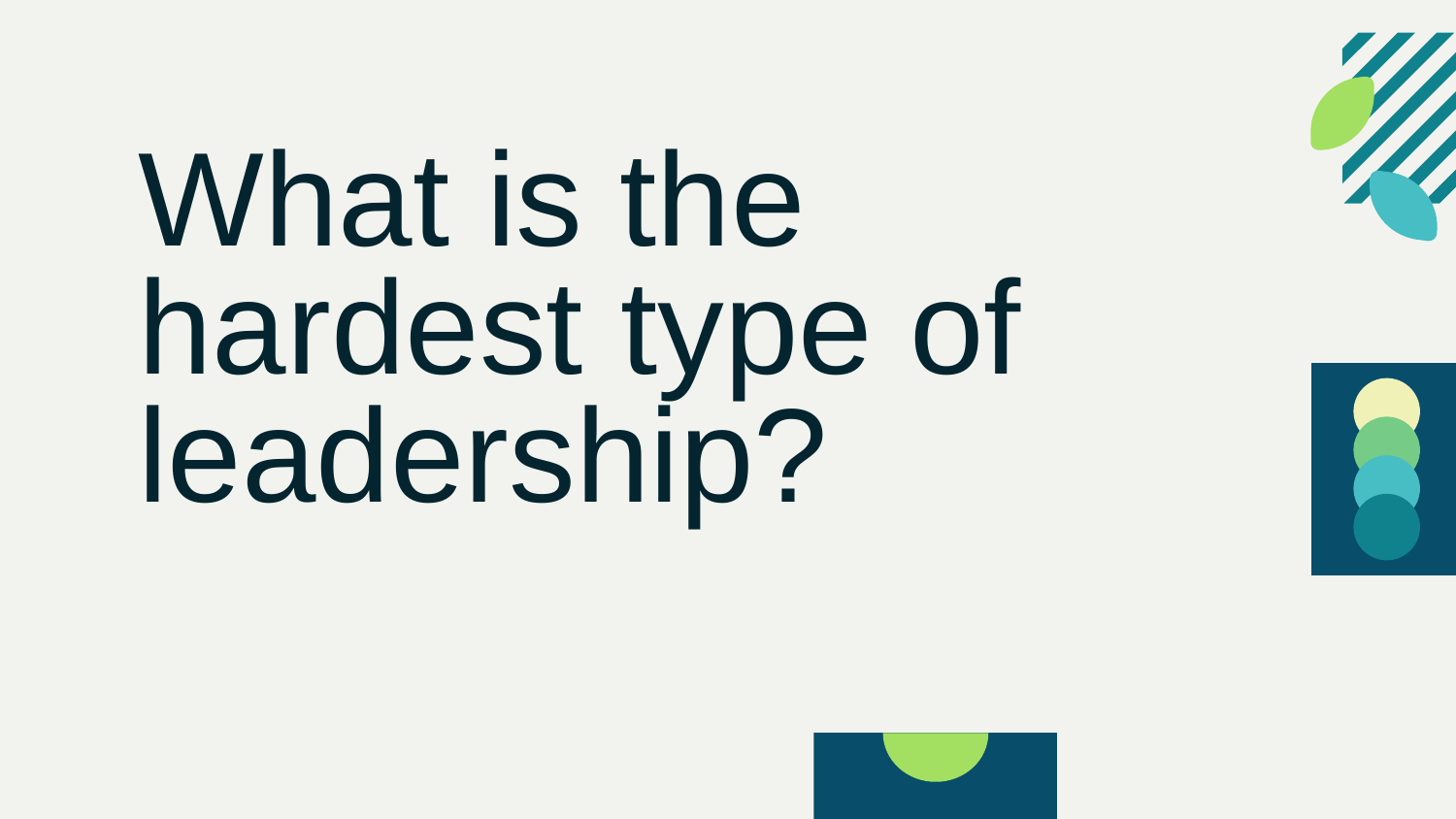

# What is the hardest type of leadership?